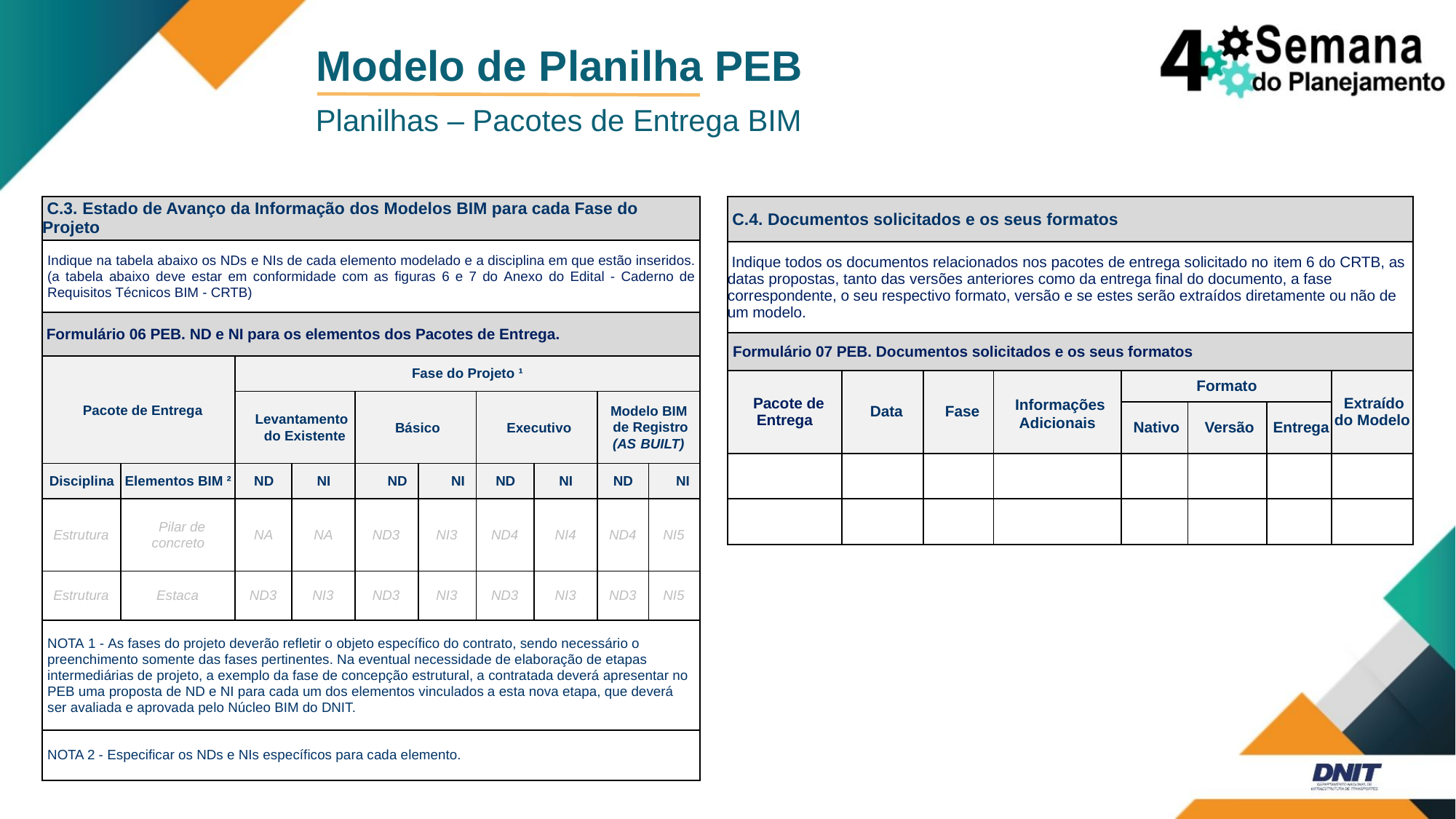

Modelo de Planilha PEB
Planilhas – Pacotes de Entrega BIM
| C.3. Estado de Avanço da Informação dos Modelos BIM para cada Fase do Projeto |  |  |  |  |  |  |  |  |  |
| --- | --- | --- | --- | --- | --- | --- | --- | --- | --- |
| Indique na tabela abaixo os NDs e NIs de cada elemento modelado e a disciplina em que estão inseridos. (a tabela abaixo deve estar em conformidade com as figuras 6 e 7 do Anexo do Edital - Caderno de Requisitos Técnicos BIM - CRTB) |  |  |  |  |  |  |  |  |  |
| Formulário 06 PEB. ND e NI para os elementos dos Pacotes de Entrega. |  |  |  |  |  |  |  |  |  |
| Pacote de Entrega |  | Fase do Projeto ¹ |  |  |  |  |  |  |  |
|  |  | Levantamento do Existente |  | Básico |  | Executivo |  | Modelo BIM de Registro (AS BUILT) |  |
| Disciplina | Elementos BIM ² | ND | NI | ND | NI | ND | NI | ND | NI |
| Estrutura | Pilar de concreto | NA | NA | ND3 | NI3 | ND4 | NI4 | ND4 | NI5 |
| Estrutura | Estaca | ND3 | NI3 | ND3 | NI3 | ND3 | NI3 | ND3 | NI5 |
| NOTA 1 - As fases do projeto deverão refletir o objeto específico do contrato, sendo necessário o preenchimento somente das fases pertinentes. Na eventual necessidade de elaboração de etapas intermediárias de projeto, a exemplo da fase de concepção estrutural, a contratada deverá apresentar no PEB uma proposta de ND e NI para cada um dos elementos vinculados a esta nova etapa, que deverá ser avaliada e aprovada pelo Núcleo BIM do DNIT. |  |  |  |  |  |  |  |  |  |
| NOTA 2 - Especificar os NDs e NIs específicos para cada elemento. |  |  |  |  |  |  |  |  |  |
| C.4. Documentos solicitados e os seus formatos |  |  |  |  |  |  |  |
| --- | --- | --- | --- | --- | --- | --- | --- |
| Indique todos os documentos relacionados nos pacotes de entrega solicitado no item 6 do CRTB, as datas propostas, tanto das versões anteriores como da entrega final do documento, a fase correspondente, o seu respectivo formato, versão e se estes serão extraídos diretamente ou não de um modelo. |  |  |  |  |  |  |  |
| Formulário 07 PEB. Documentos solicitados e os seus formatos |  |  |  |  |  |  |  |
| Pacote de Entrega | Data | Fase | Informações Adicionais | Formato |  |  | Extraído do Modelo |
|  |  |  |  | Nativo | Versão | Entrega |  |
|  |  |  |  |  |  |  |  |
|  |  |  |  |  |  |  |  |